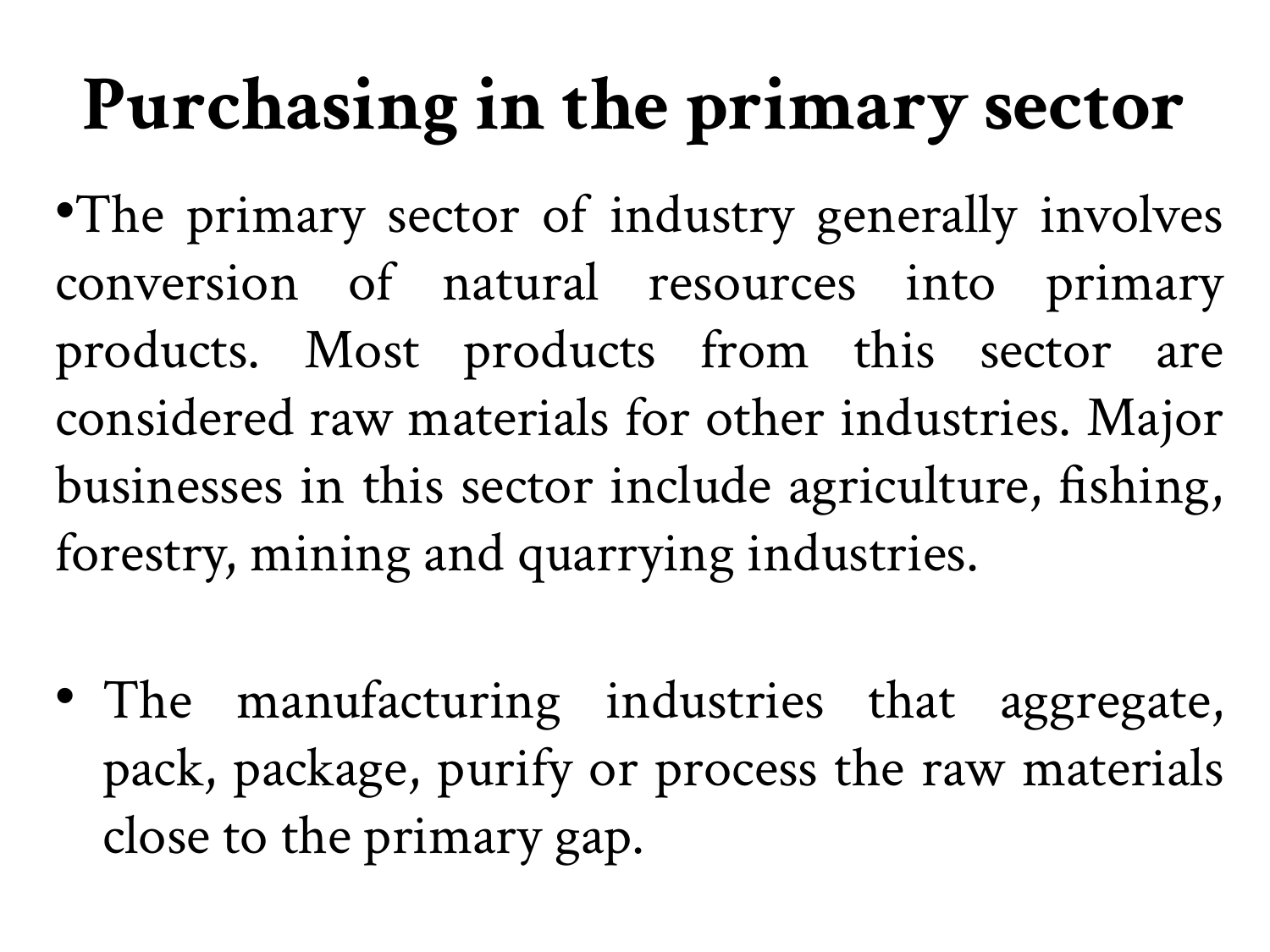

# Purchasing in the primary sector
The primary sector of industry generally involves conversion of natural resources into primary products. Most products from this sector are considered raw materials for other industries. Major businesses in this sector include agriculture, fishing, forestry, mining and quarrying industries.

The manufacturing industries that aggregate, pack, package, purify or process the raw materials close to the primary gap.